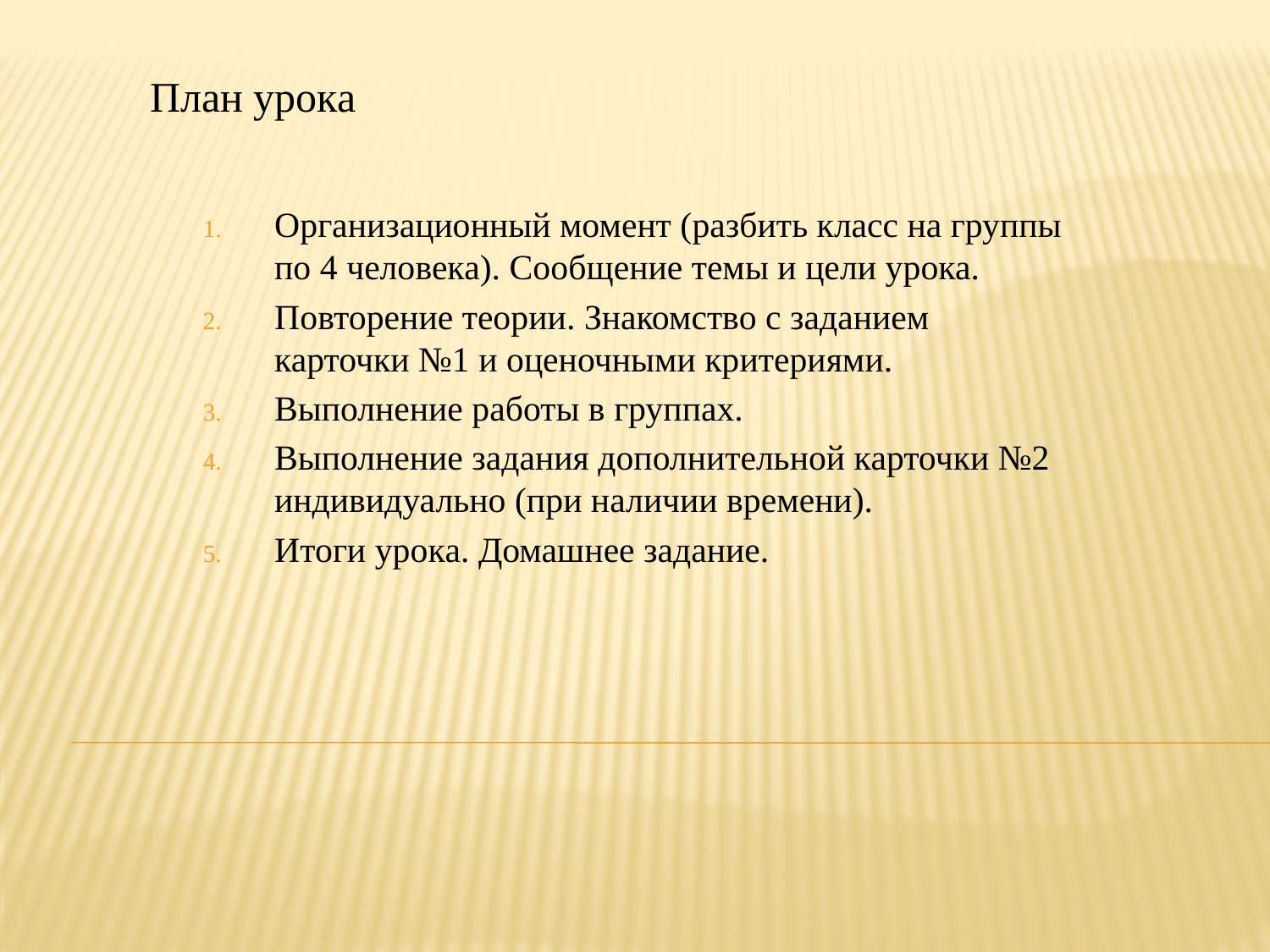

План урока
Организационный момент (разбить класс на группы по 4 человека). Сообщение темы и цели урока.
Повторение теории. Знакомство с заданием карточки №1 и оценочными критериями.
Выполнение работы в группах.
Выполнение задания дополнительной карточки №2 индивидуально (при наличии времени).
Итоги урока. Домашнее задание.